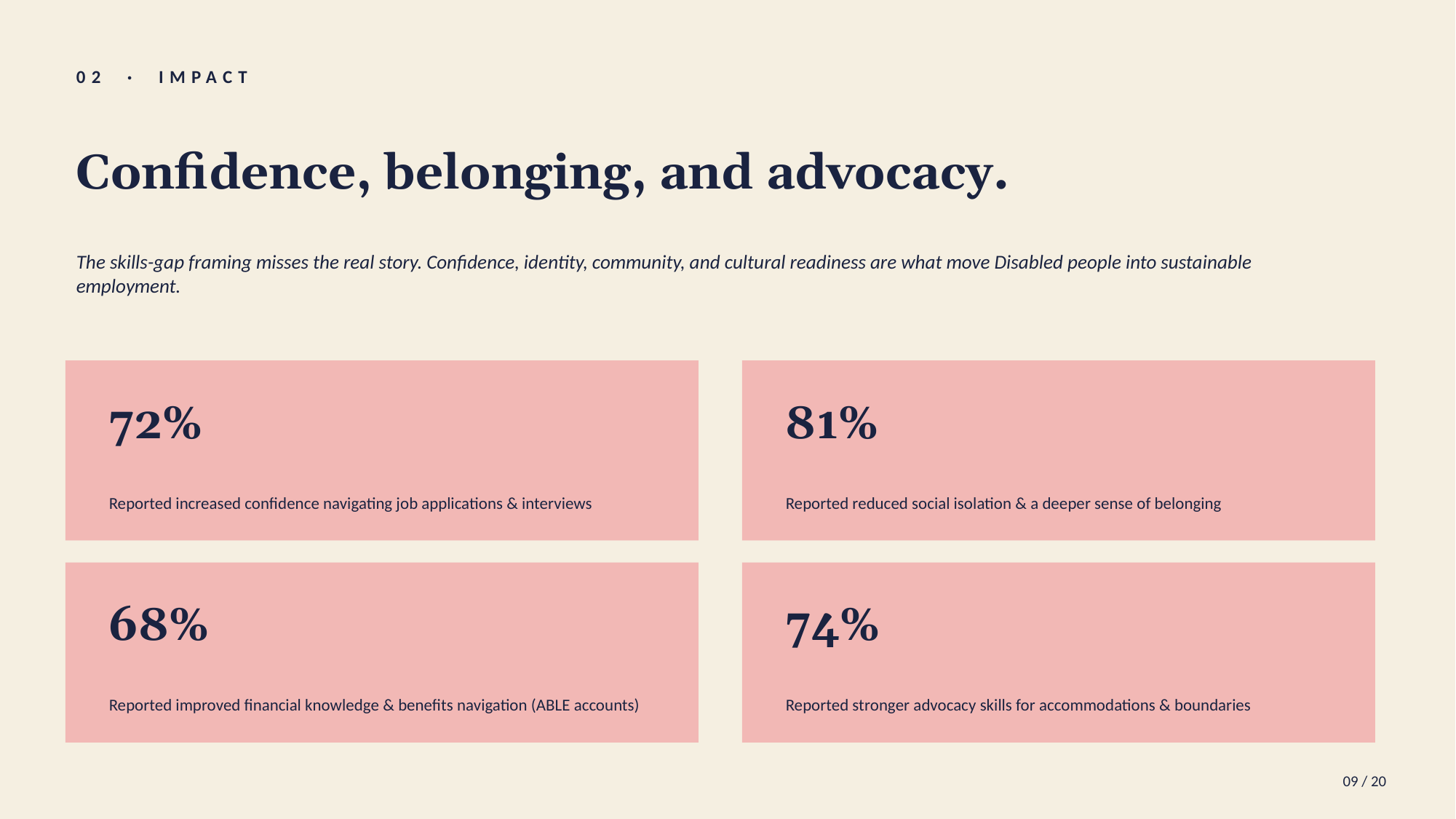

02  ·  IMPACT
Confidence, belonging, and advocacy.
The skills-gap framing misses the real story. Confidence, identity, community, and cultural readiness are what move Disabled people into sustainable employment.

72%
81%
Reported increased confidence navigating job applications & interviews
Reported reduced social isolation & a deeper sense of belonging

68%
74%
Reported improved financial knowledge & benefits navigation (ABLE accounts)
Reported stronger advocacy skills for accommodations & boundaries
09 / 20